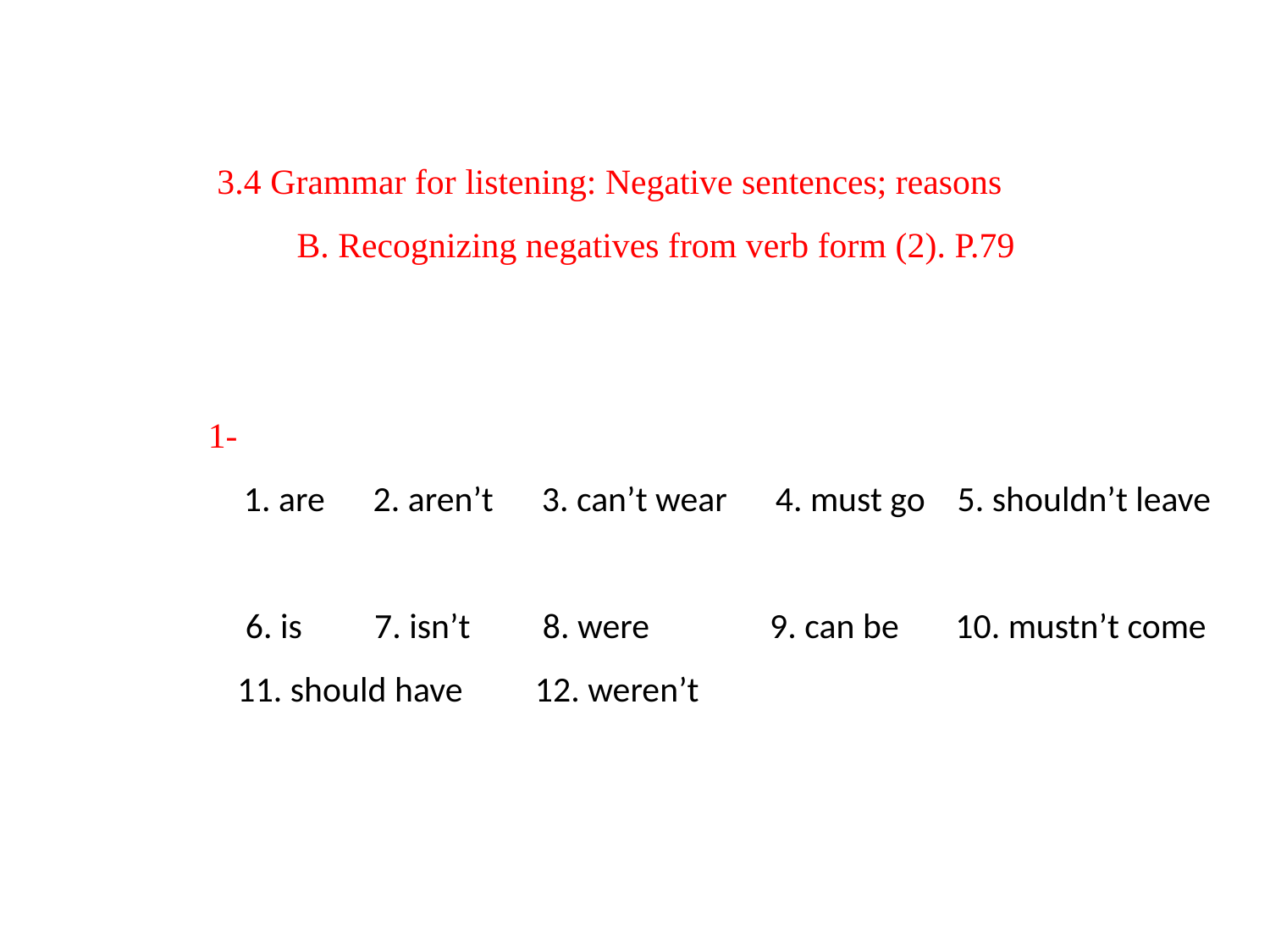

# 3.4 Grammar for listening: Negative sentences; reasons B. Recognizing negatives from verb form (2). P.79 1- 1. are      2. aren’t      3. can’t wear      4. must go    5. shouldn’t leave 6. is         7. isn’t         8. were               9. can be       10. mustn’t come 11. should have         12. weren’t